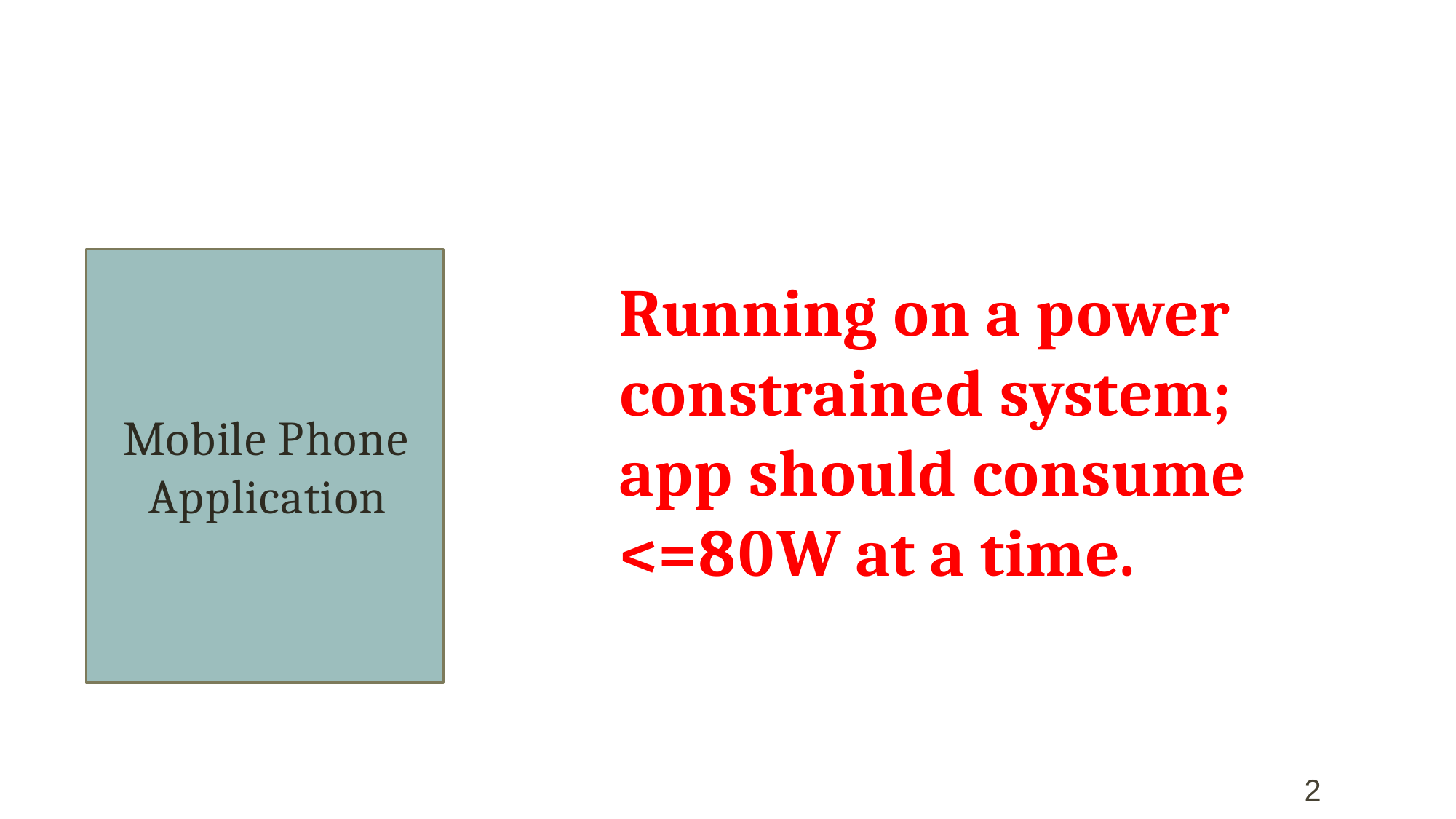

Running on a power constrained system; app should consume <=80W at a time.
Mobile Phone Application
2